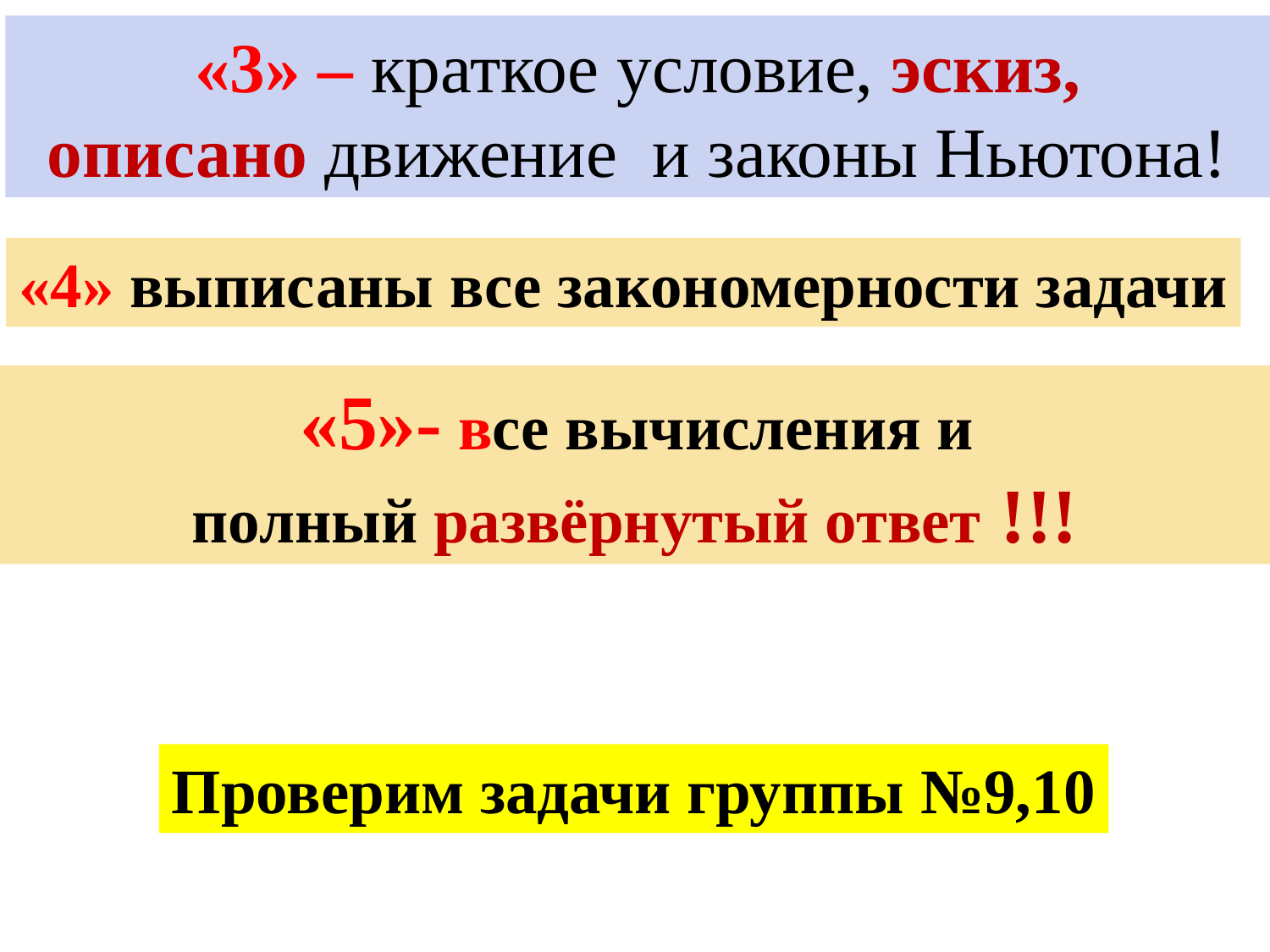

«3» – краткое условие, эскиз,
описано движение  и законы Ньютона!
«4» выписаны все закономерности задачи

 «5»- все вычисления и
полный развёрнутый ответ !!!
Проверим задачи группы №9,10